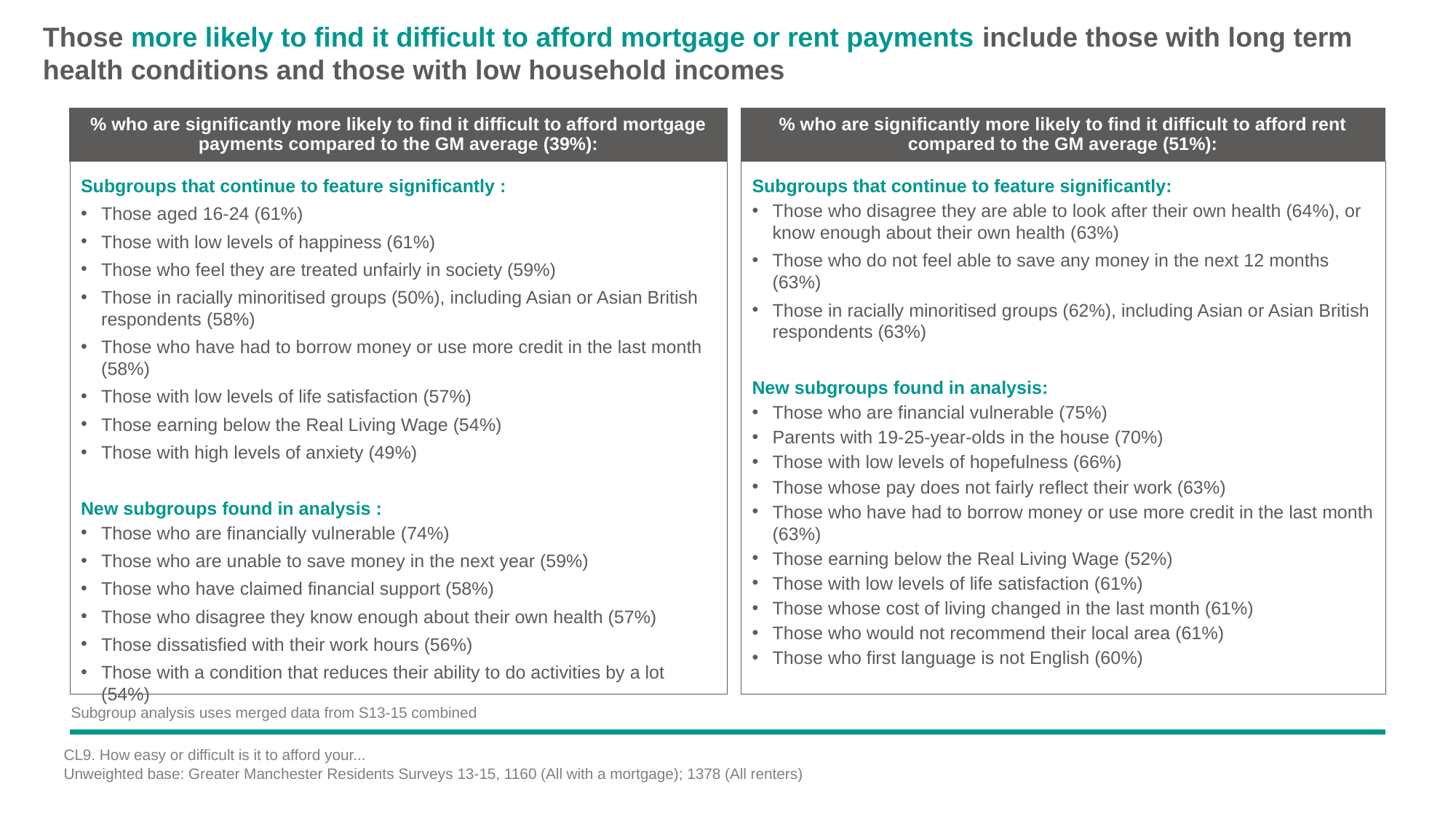

# Those more likely to find it difficult to afford mortgage or rent payments include those with long term health conditions and those with low household incomes
% who are significantly more likely to find it difficult to afford mortgage payments compared to the GM average (39%):
% who are significantly more likely to find it difficult to afford rent compared to the GM average (51%):
Subgroups that continue to feature significantly :
Those aged 16-24 (61%)
Those with low levels of happiness (61%)
Those who feel they are treated unfairly in society (59%)
Those in racially minoritised groups (50%), including Asian or Asian British respondents (58%)
Those who have had to borrow money or use more credit in the last month (58%)
Those with low levels of life satisfaction (57%)
Those earning below the Real Living Wage (54%)
Those with high levels of anxiety (49%)

New subgroups found in analysis :
Those who are financially vulnerable (74%)
Those who are unable to save money in the next year (59%)
Those who have claimed financial support (58%)
Those who disagree they know enough about their own health (57%)
Those dissatisfied with their work hours (56%)
Those with a condition that reduces their ability to do activities by a lot (54%)

Subgroups that continue to feature significantly:
Those who disagree they are able to look after their own health (64%), or know enough about their own health (63%)
Those who do not feel able to save any money in the next 12 months (63%)
Those in racially minoritised groups (62%), including Asian or Asian British respondents (63%)

New subgroups found in analysis:
Those who are financial vulnerable (75%)
Parents with 19-25-year-olds in the house (70%)
Those with low levels of hopefulness (66%)
Those whose pay does not fairly reflect their work (63%)
Those who have had to borrow money or use more credit in the last month (63%)
Those earning below the Real Living Wage (52%)
Those with low levels of life satisfaction (61%)
Those whose cost of living changed in the last month (61%)
Those who would not recommend their local area (61%)
Those who first language is not English (60%)

Subgroup analysis uses merged data from S13-15 combined
CL9. How easy or difficult is it to afford your...
Unweighted base: Greater Manchester Residents Surveys 13-15, 1160 (All with a mortgage); 1378 (All renters)